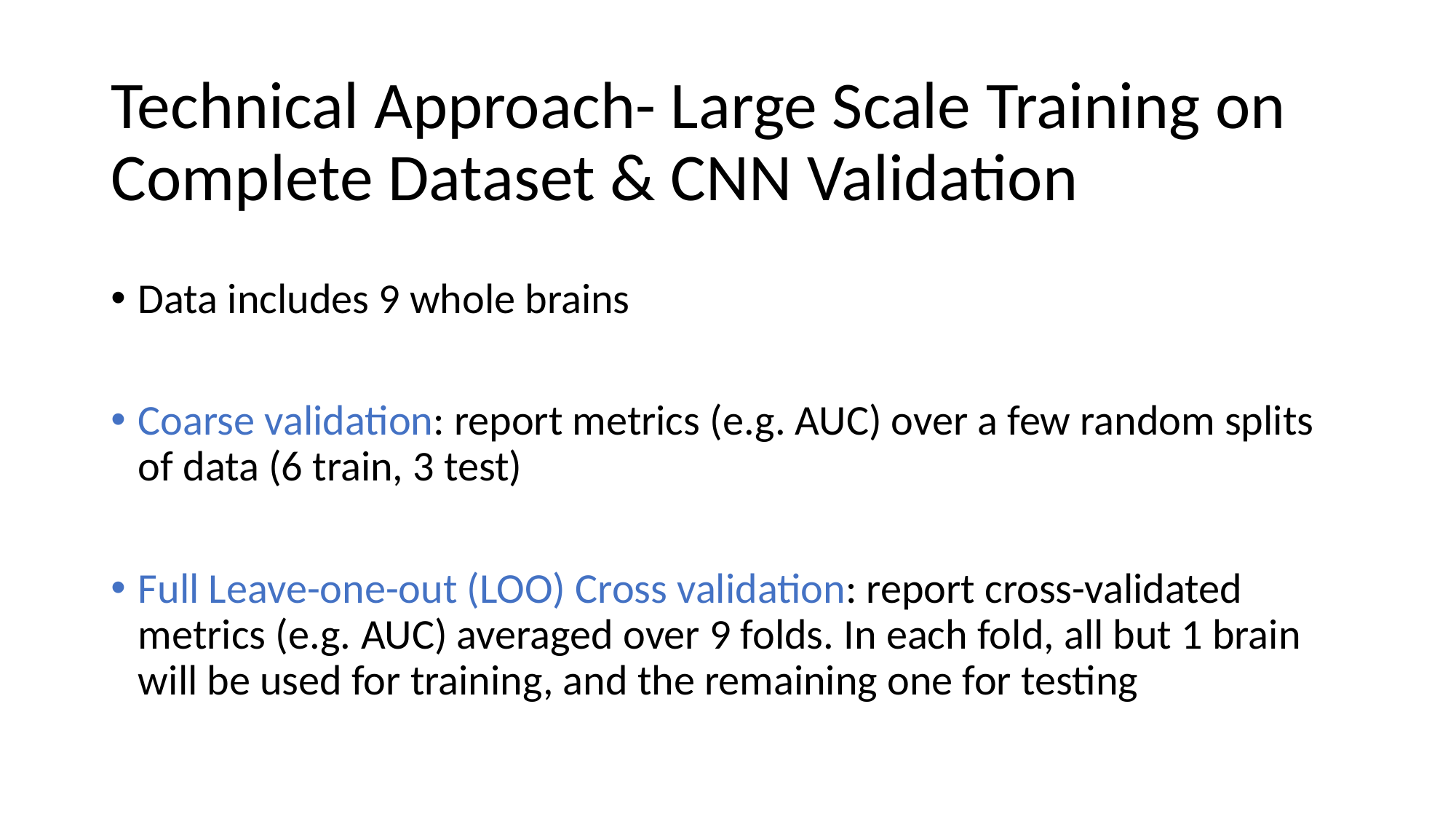

# Technical Approach- Large Scale Training on Complete Dataset & CNN Validation
Data includes 9 whole brains

Coarse validation: report metrics (e.g. AUC) over a few random splits of data (6 train, 3 test)

Full Leave-one-out (LOO) Cross validation: report cross-validated metrics (e.g. AUC) averaged over 9 folds. In each fold, all but 1 brain will be used for training, and the remaining one for testing